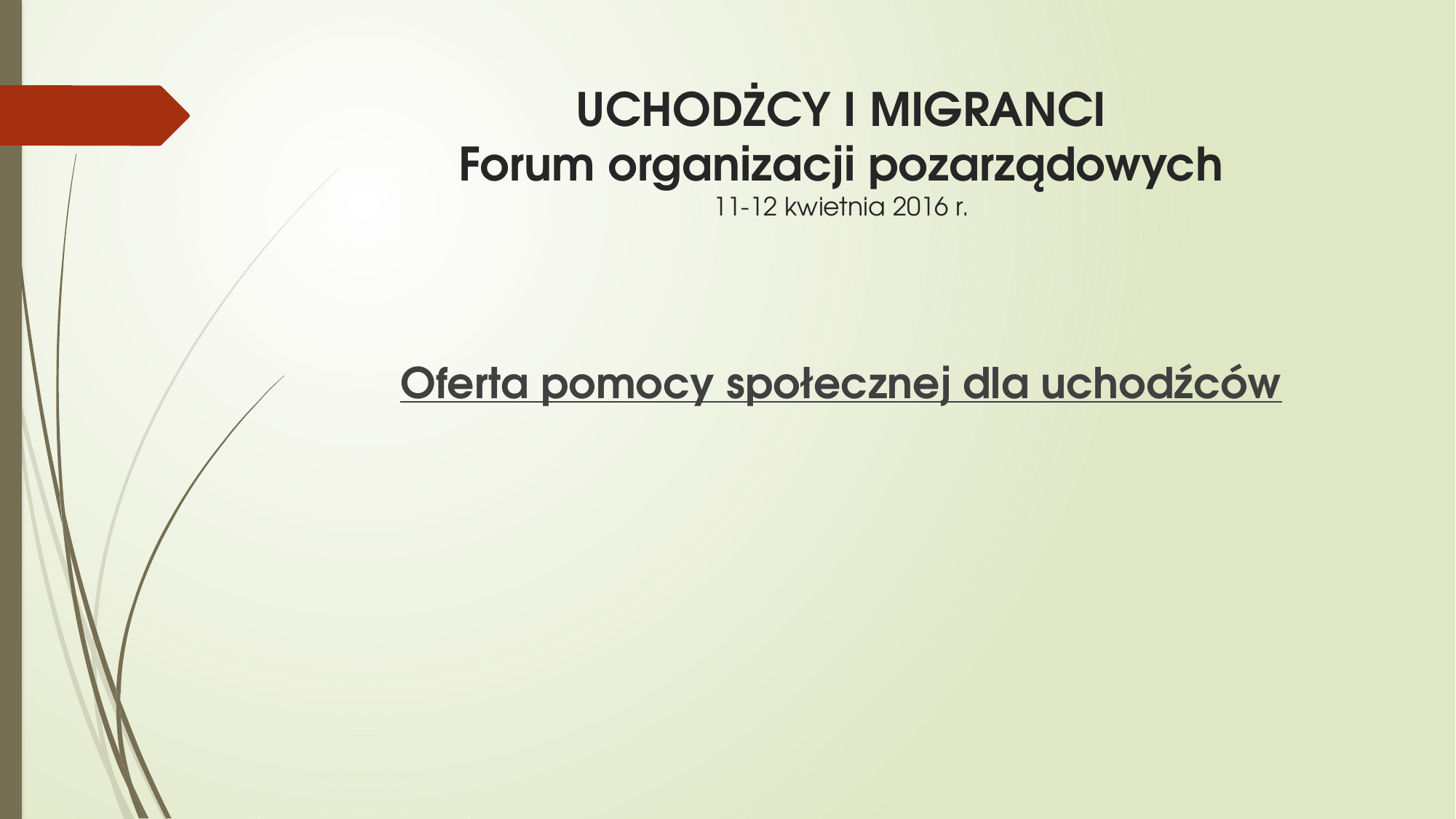

# UCHODŻCY I MIGRANCI Forum organizacji pozarządowych 11-12 kwietnia 2016 r.

Oferta pomocy społecznej dla uchodźców